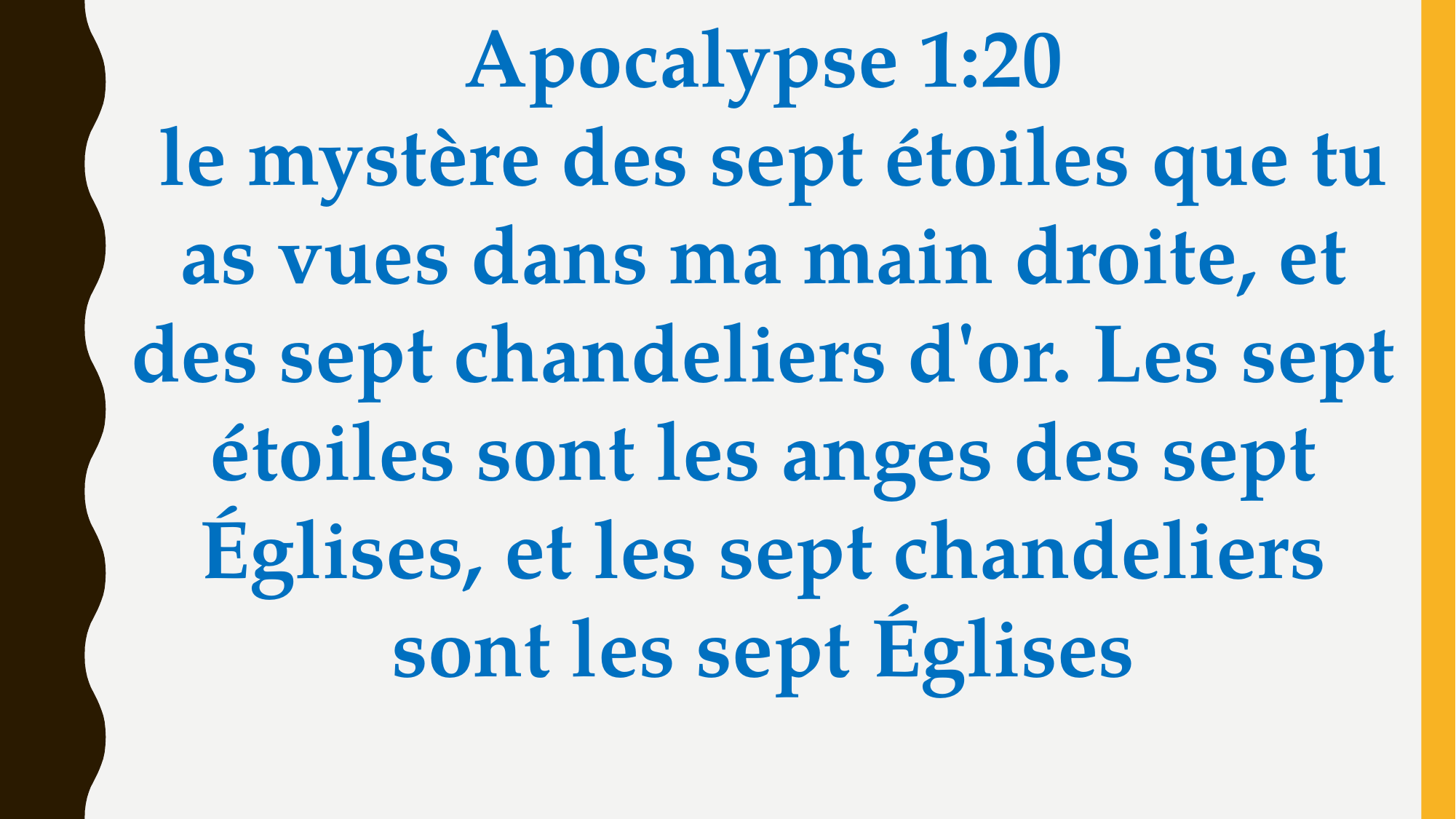

Apocalypse 1:20
 le mystère des sept étoiles que tu as vues dans ma main droite, et des sept chandeliers d'or. Les sept étoiles sont les anges des sept Églises, et les sept chandeliers sont les sept Églises